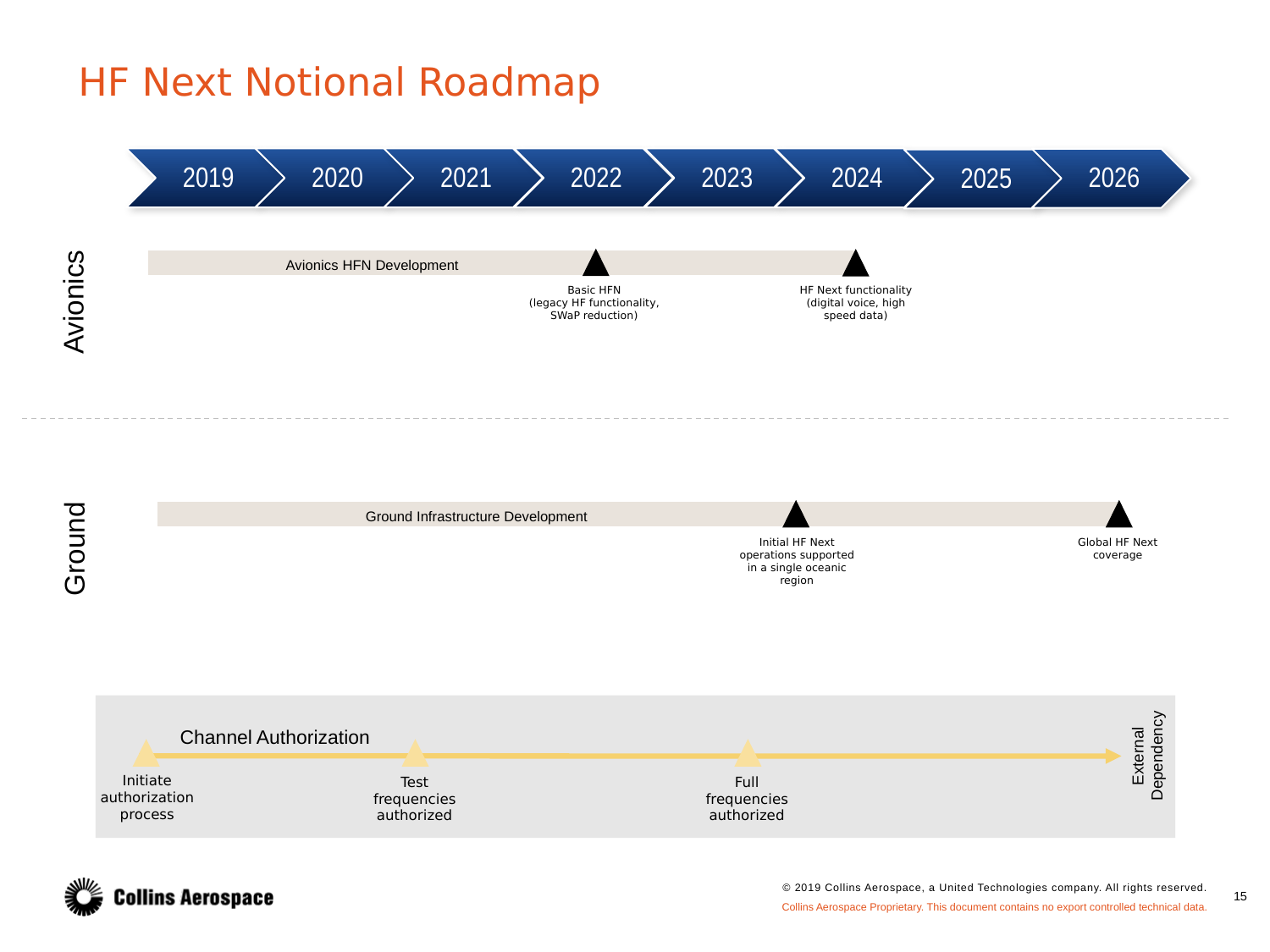

HF Next Notional Roadmap

2019

2020

2021

2022

2023

2024

2026

2025
Avionics

Avionics HFN Development

HF Next functionality (digital voice, high speed data)
Basic HFN
(legacy HF functionality, SWaP reduction)

Ground Infrastructure Development
Ground
Global HF Next coverage
Initial HF Next operations supported in a single oceanic region

Channel Authorization
External Dependency

Initiate authorization process
Test frequencies
authorized
Full frequencies
authorized
15
Collins Aerospace Proprietary. This document contains no export controlled technical data.